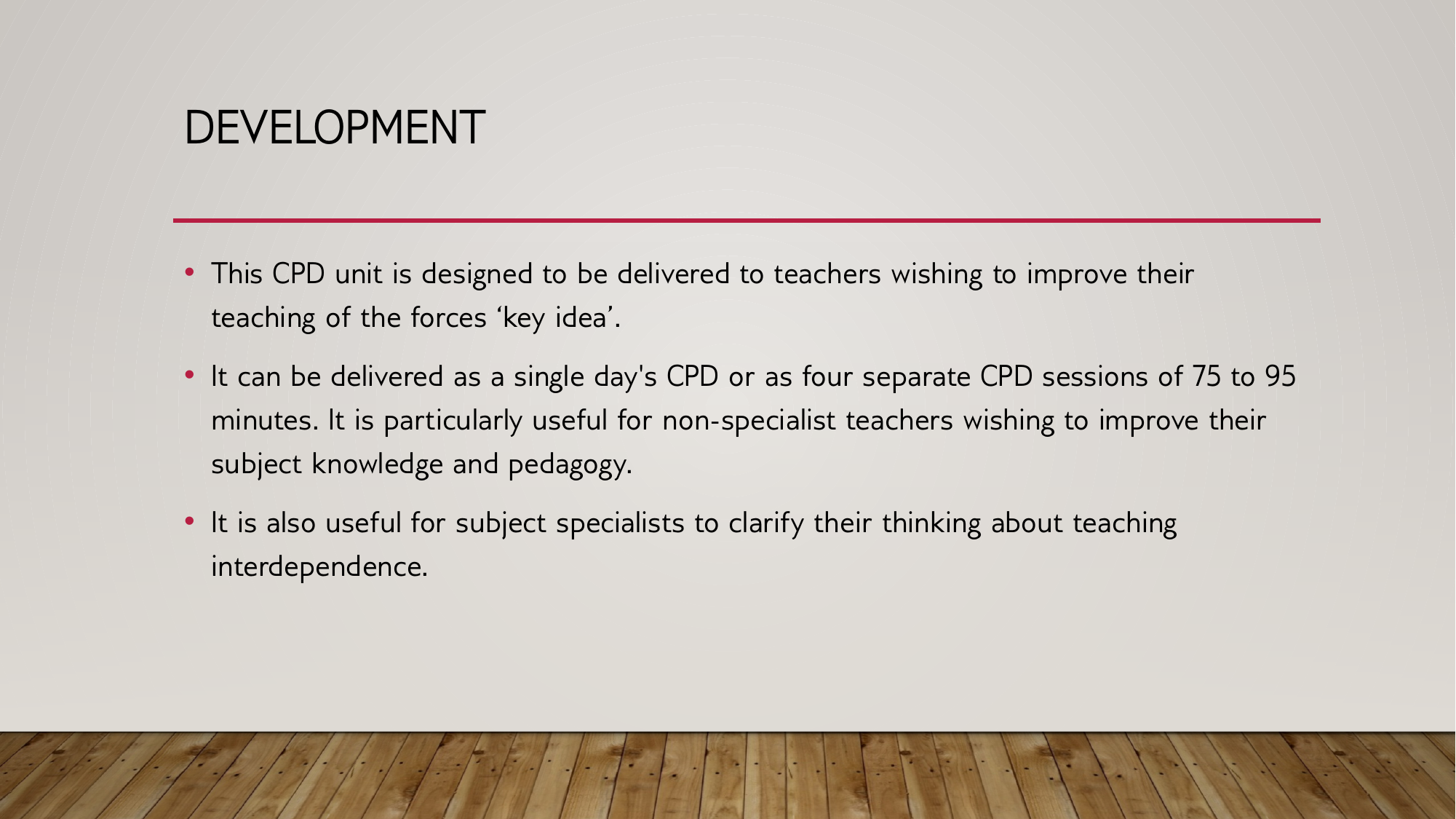

# Development
This CPD unit is designed to be delivered to teachers wishing to improve their teaching of the forces ‘key idea’.
It can be delivered as a single day's CPD or as four separate CPD sessions of 75 to 95 minutes. It is particularly useful for non-specialist teachers wishing to improve their subject knowledge and pedagogy.
It is also useful for subject specialists to clarify their thinking about teaching interdependence.